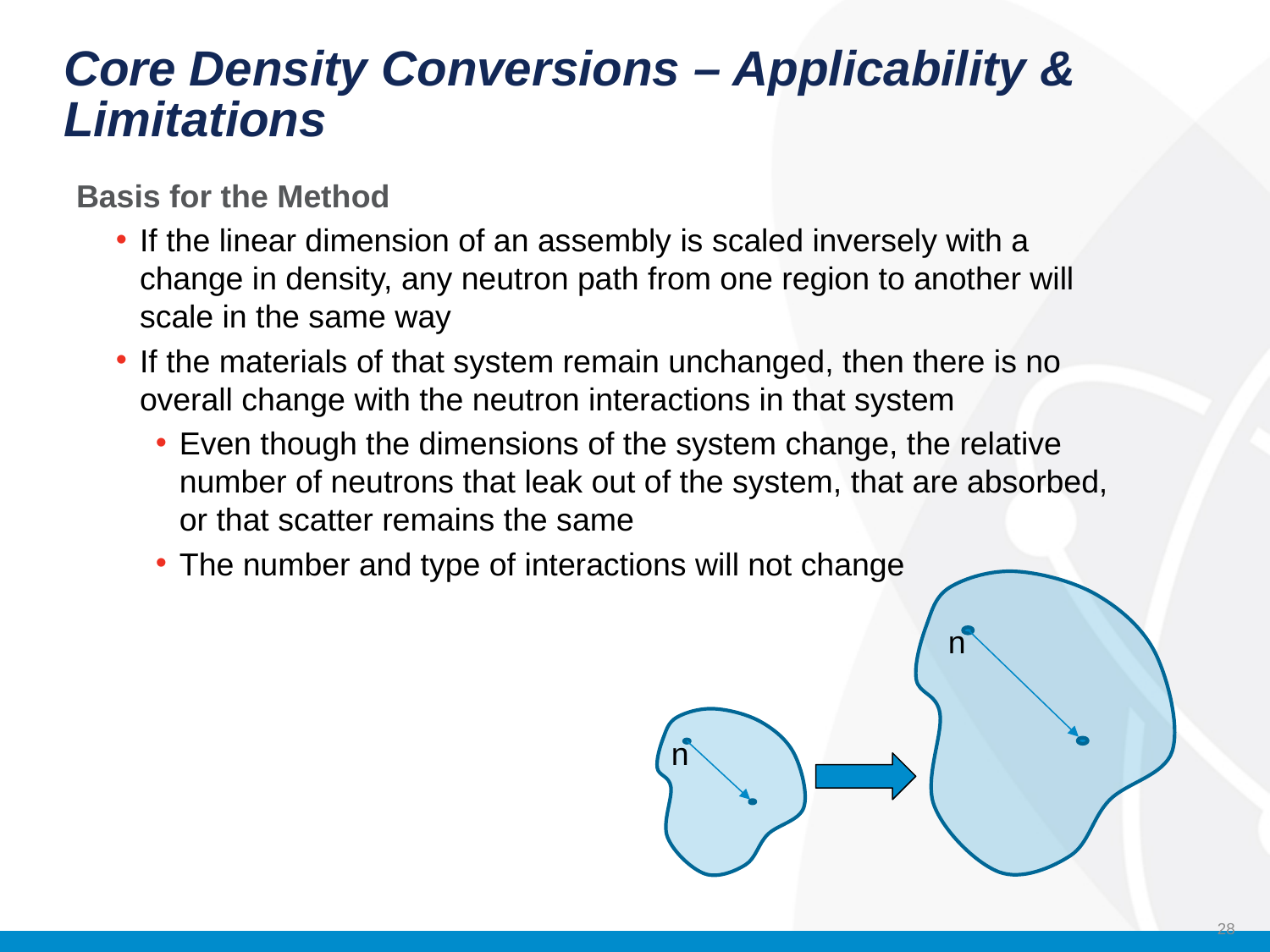

Core Density Conversions – Applicability & Limitations
Basis for the Method
If the linear dimension of an assembly is scaled inversely with a change in density, any neutron path from one region to another will scale in the same way
If the materials of that system remain unchanged, then there is no overall change with the neutron interactions in that system
Even though the dimensions of the system change, the relative number of neutrons that leak out of the system, that are absorbed, or that scatter remains the same
The number and type of interactions will not change

n

n

28